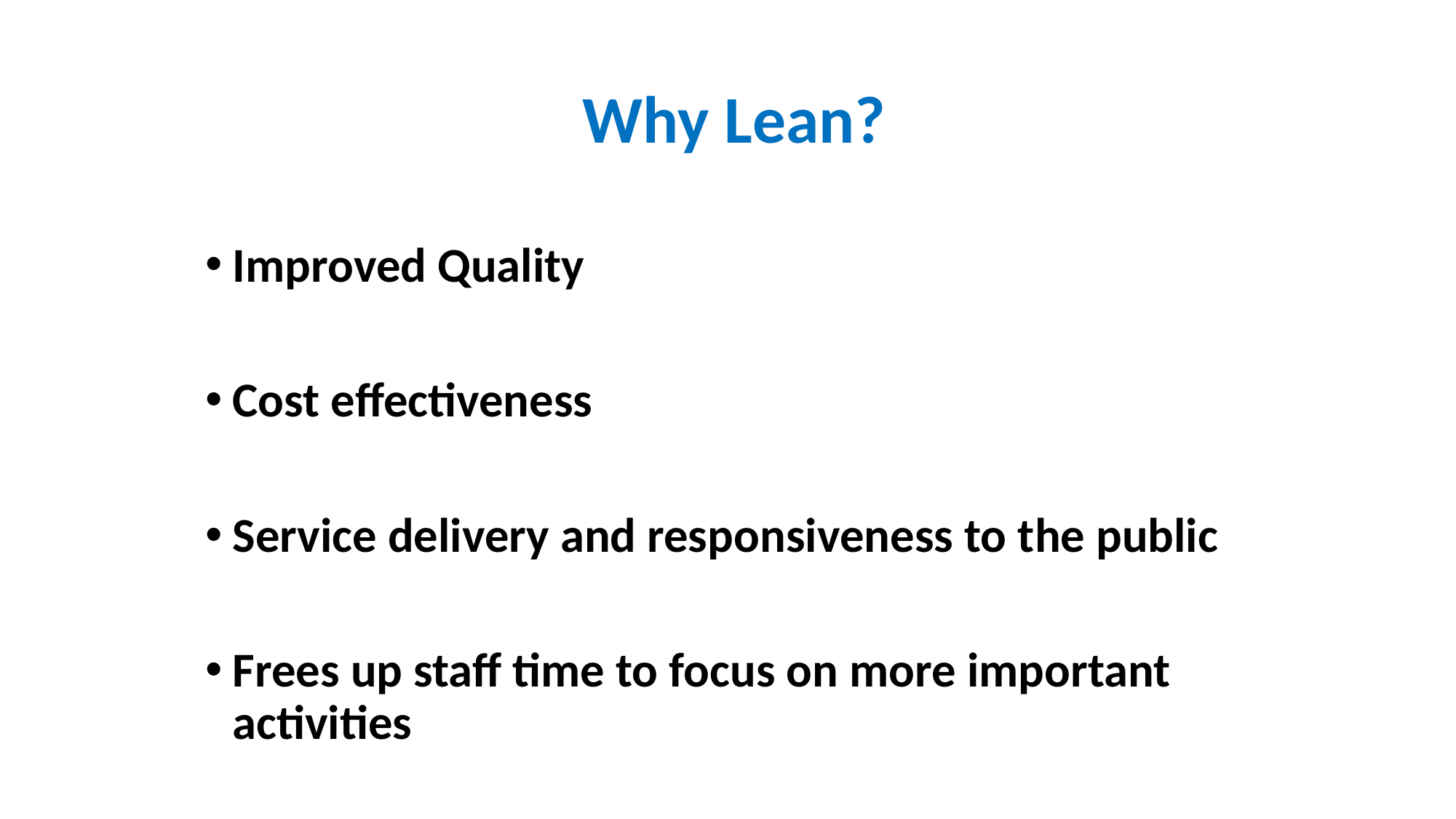

# Why Lean?
Improved Quality

Cost effectiveness

Service delivery and responsiveness to the public

Frees up staff time to focus on more important activities